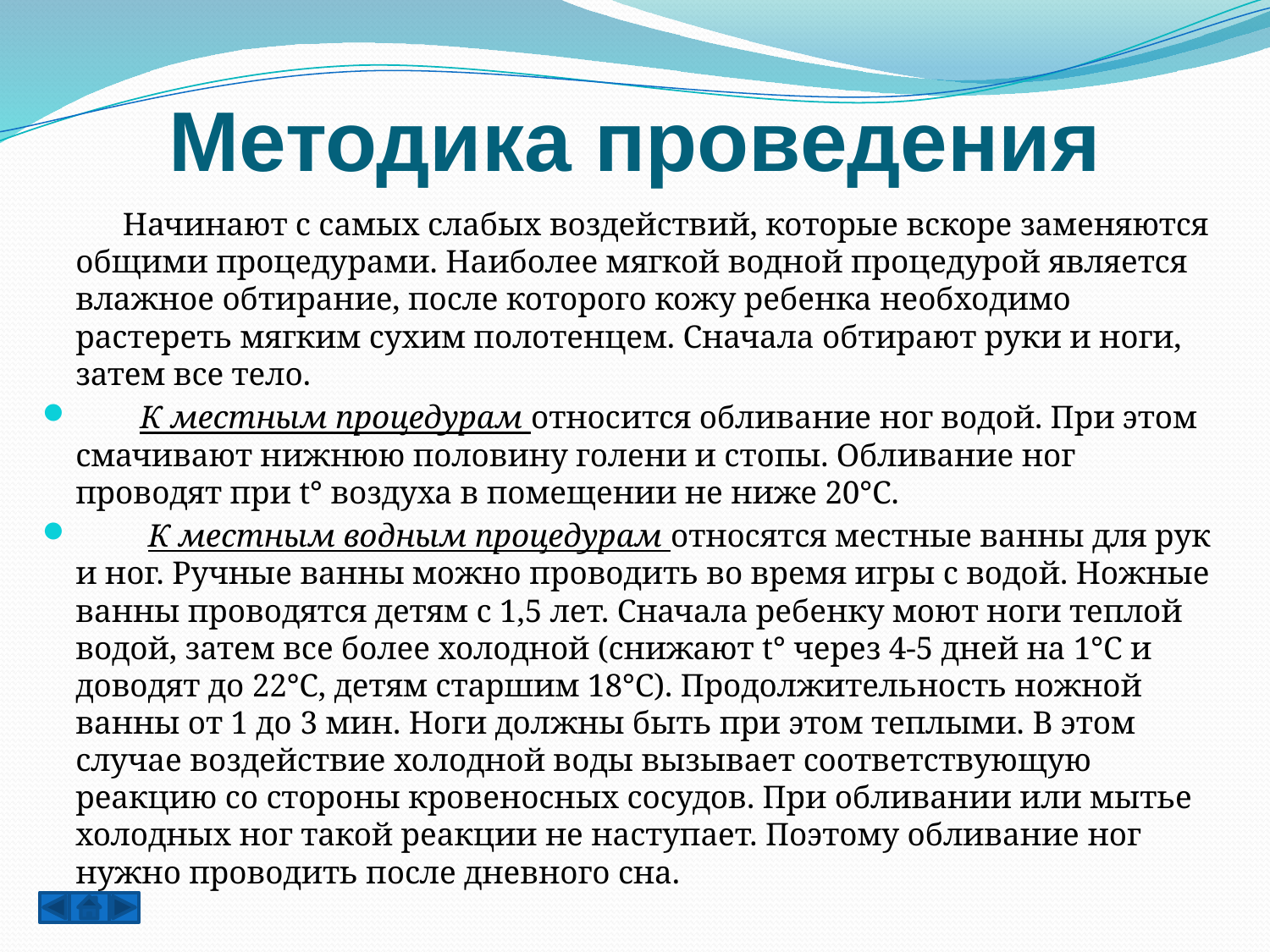

# Методика проведения
          Начинают с самых слабых воздействий, которые вскоре заменяются общими процедурами. Наиболее мягкой водной процедурой является влажное обтирание, после которого кожу ребенка необходимо растереть мягким сухим полотенцем. Сначала обтирают руки и ноги, затем все тело.
        К местным процедурам относится обливание ног водой. При этом смачивают нижнюю половину голени и стопы. Обливание ног проводят при t° воздуха в помещении не ниже 20°С.
         К местным водным процедурам относятся местные ванны для рук и ног. Ручные ванны можно проводить во время игры с водой. Ножные ванны проводятся детям с 1,5 лет. Сначала ребенку моют ноги теплой водой, затем все более холодной (снижают t° через 4-5 дней на 1°С и доводят до 22°С, детям старшим 18°С). Продолжительность ножной ванны от 1 до 3 мин. Ноги должны быть при этом теплыми. В этом случае воздействие холодной воды вызывает соответствующую реакцию со стороны кровеносных сосудов. При обливании или мытье холодных ног такой реакции не наступает. Поэтому обливание ног нужно проводить после дневного сна.